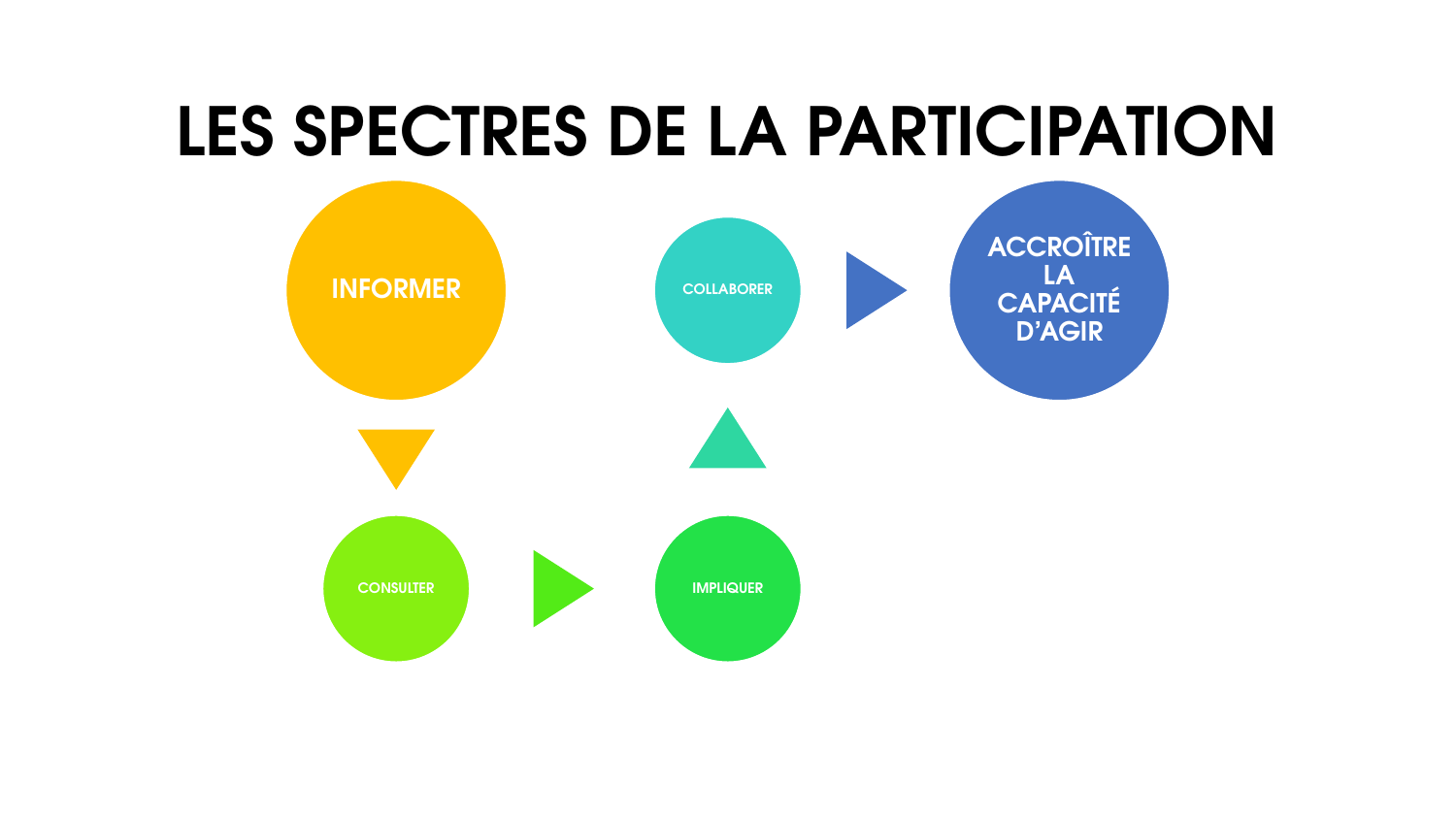

# LES SPECTRES DE LA PARTICIPATION

INFORMER
CONSULTER
IMPLIQUER
COLLABORER
ACCROÎTRE LA CAPACITÉ D’AGIR
9